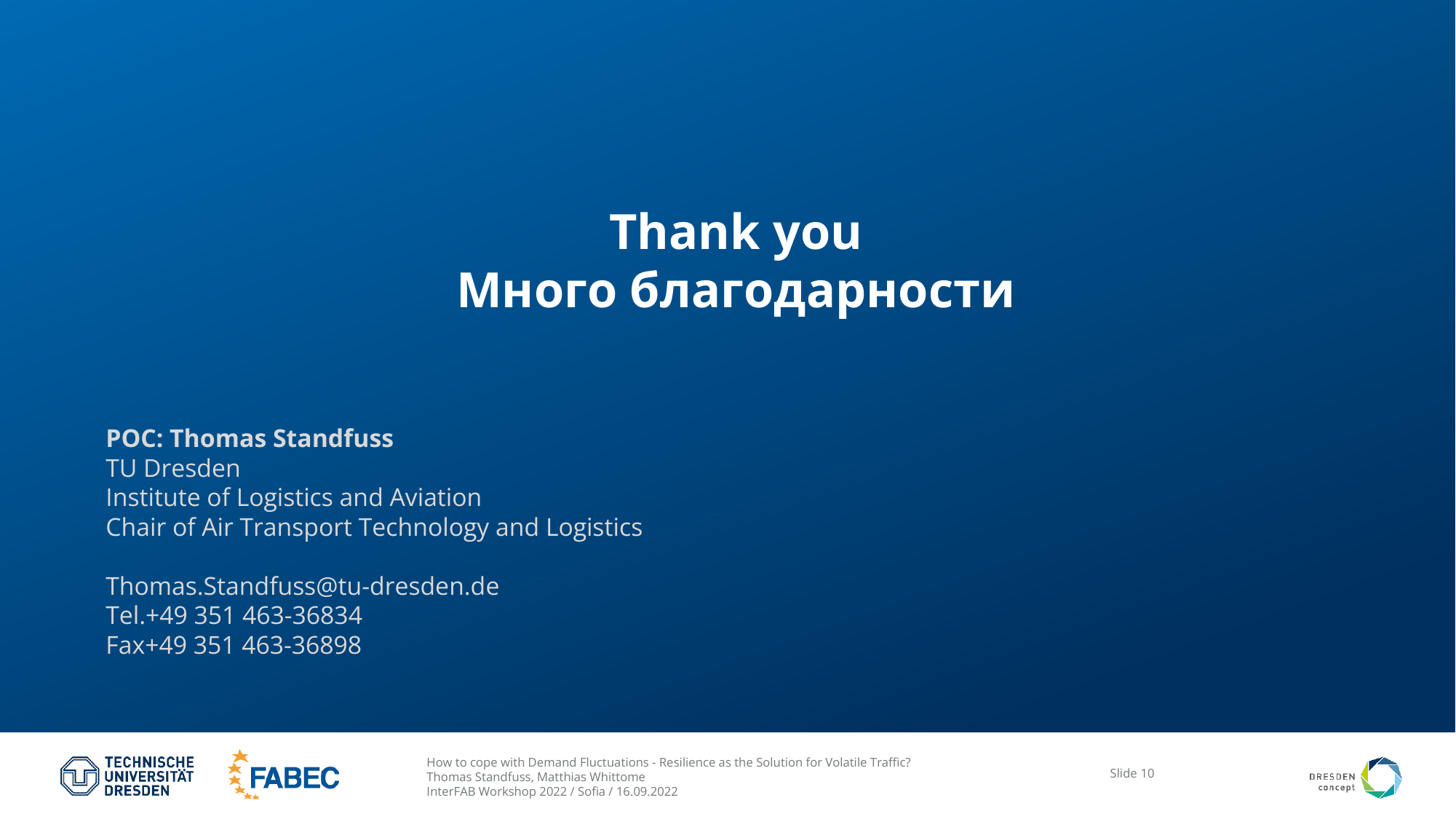

# Thank you Много благодарности
POC: Thomas Standfuss
TU Dresden
Institute of Logistics and Aviation
Chair of Air Transport Technology and Logistics

Thomas.Standfuss@tu-dresden.de
Tel.+49 351 463-36834
Fax+49 351 463-36898